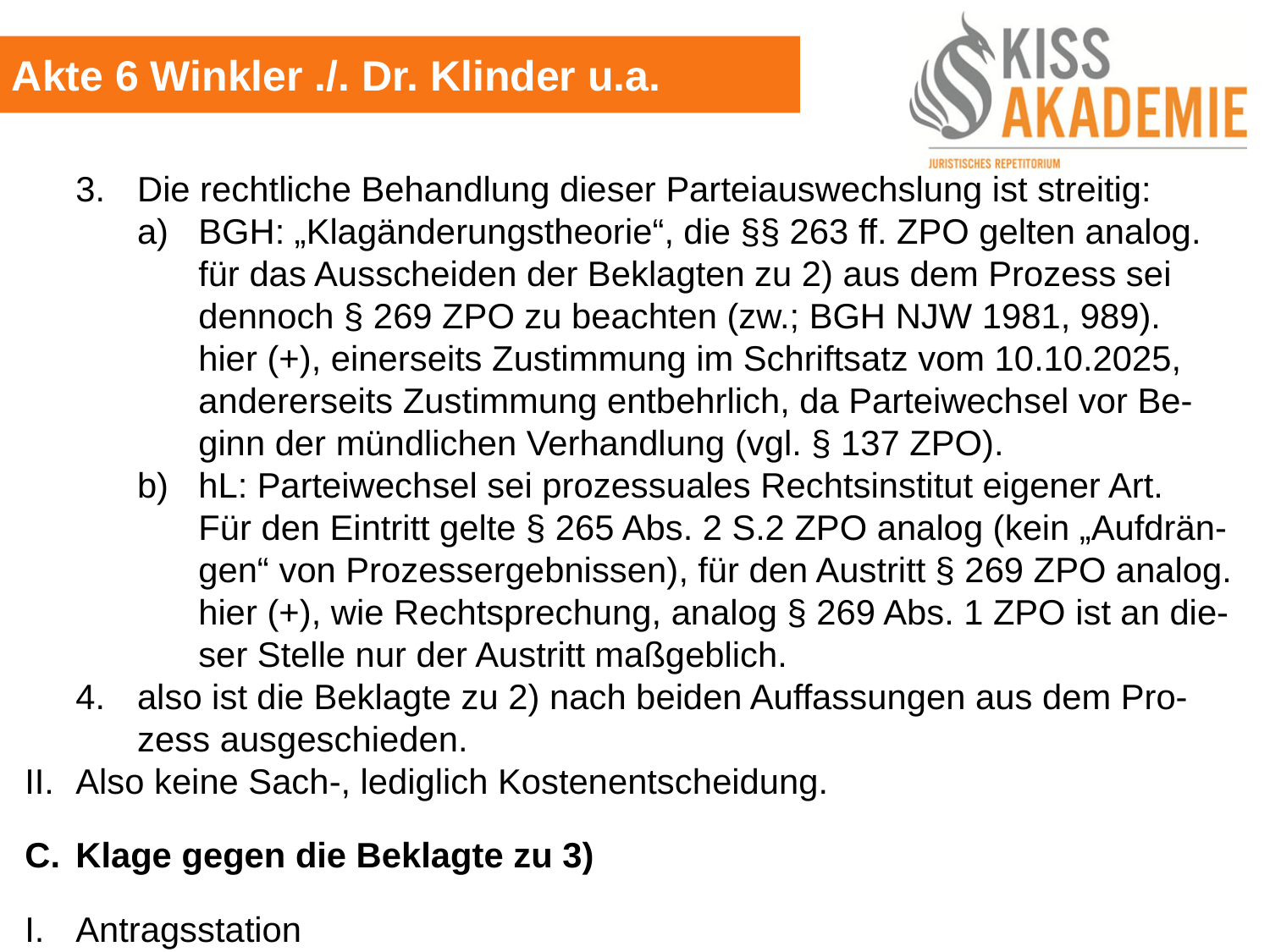

Akte 6 Winkler ./. Dr. Klinder u.a.

	3.	Die rechtliche Behandlung dieser Parteiauswechslung ist streitig:
		a)	BGH: „Klagänderungstheorie“, die §§ 263 ff. ZPO gelten analog.
			für das Ausscheiden der Beklagten zu 2) aus dem Prozess sei 			dennoch § 269 ZPO zu beachten (zw.; BGH NJW 1981, 989).
			hier (+), einerseits Zustimmung im Schriftsatz vom 10.10.2025,			andererseits Zustimmung entbehrlich, da Parteiwechsel vor Be-			ginn der mündlichen Verhandlung (vgl. § 137 ZPO).
		b)	hL: Parteiwechsel sei prozessuales Rechtsinstitut eigener Art.
			Für den Eintritt gelte § 265 Abs. 2 S.2 ZPO analog (kein „Aufdrän-			gen“ von Prozessergebnissen), für den Austritt § 269 ZPO analog.
			hier (+), wie Rechtsprechung, analog § 269 Abs. 1 ZPO ist an die-			ser Stelle nur der Austritt maßgeblich.
	4.	also ist die Beklagte zu 2) nach beiden Auffassungen aus dem Pro-		zess ausgeschieden.
II.	Also keine Sach-, lediglich Kostenentscheidung.

C.	Klage gegen die Beklagte zu 3)

I.	Antragsstation